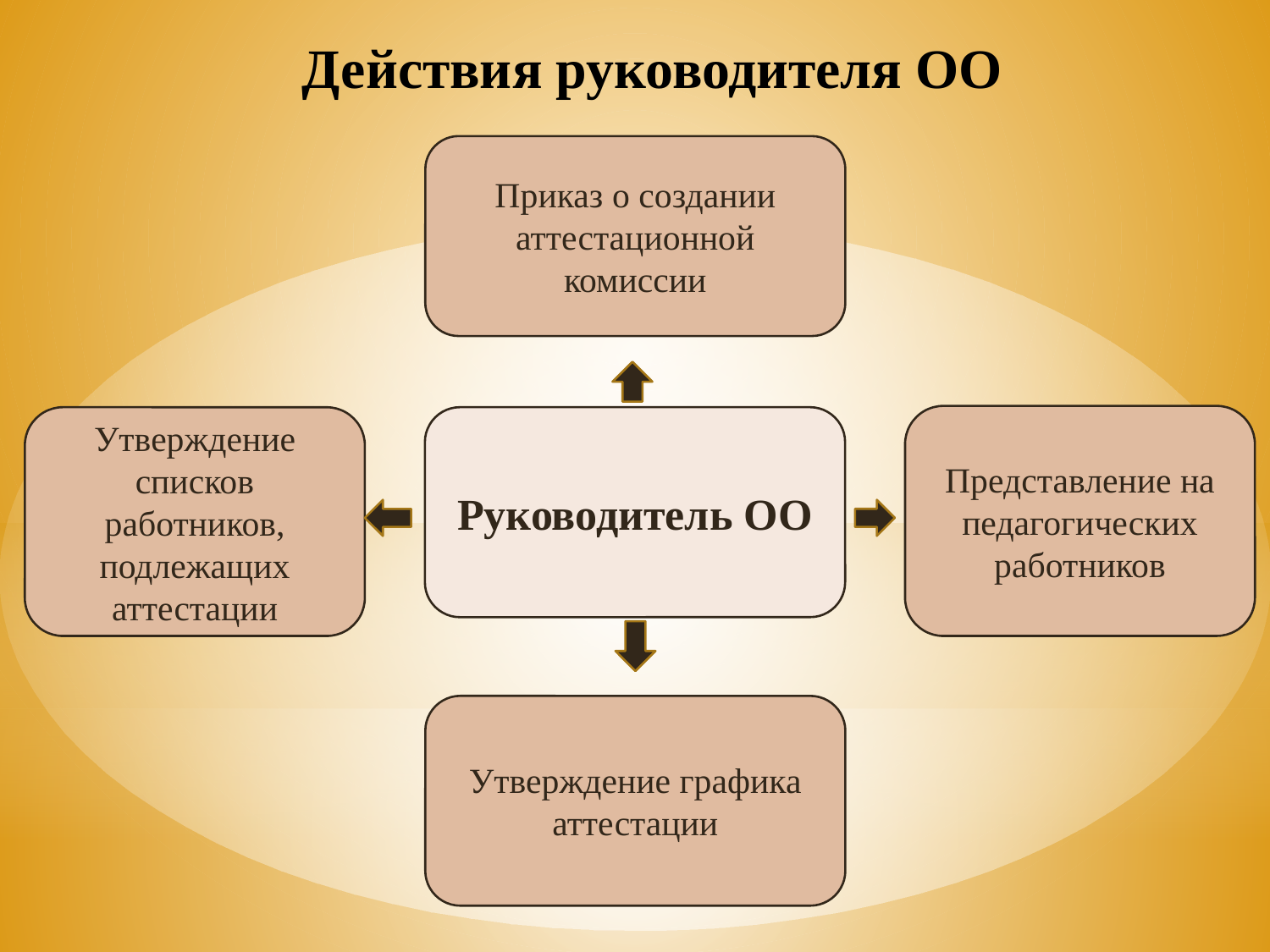

Действия руководителя ОО
Приказ о создании аттестационной комиссии

Представление на педагогических работников
Утверждение списков работников, подлежащих аттестации
Руководитель ОО

Утверждение графика аттестации